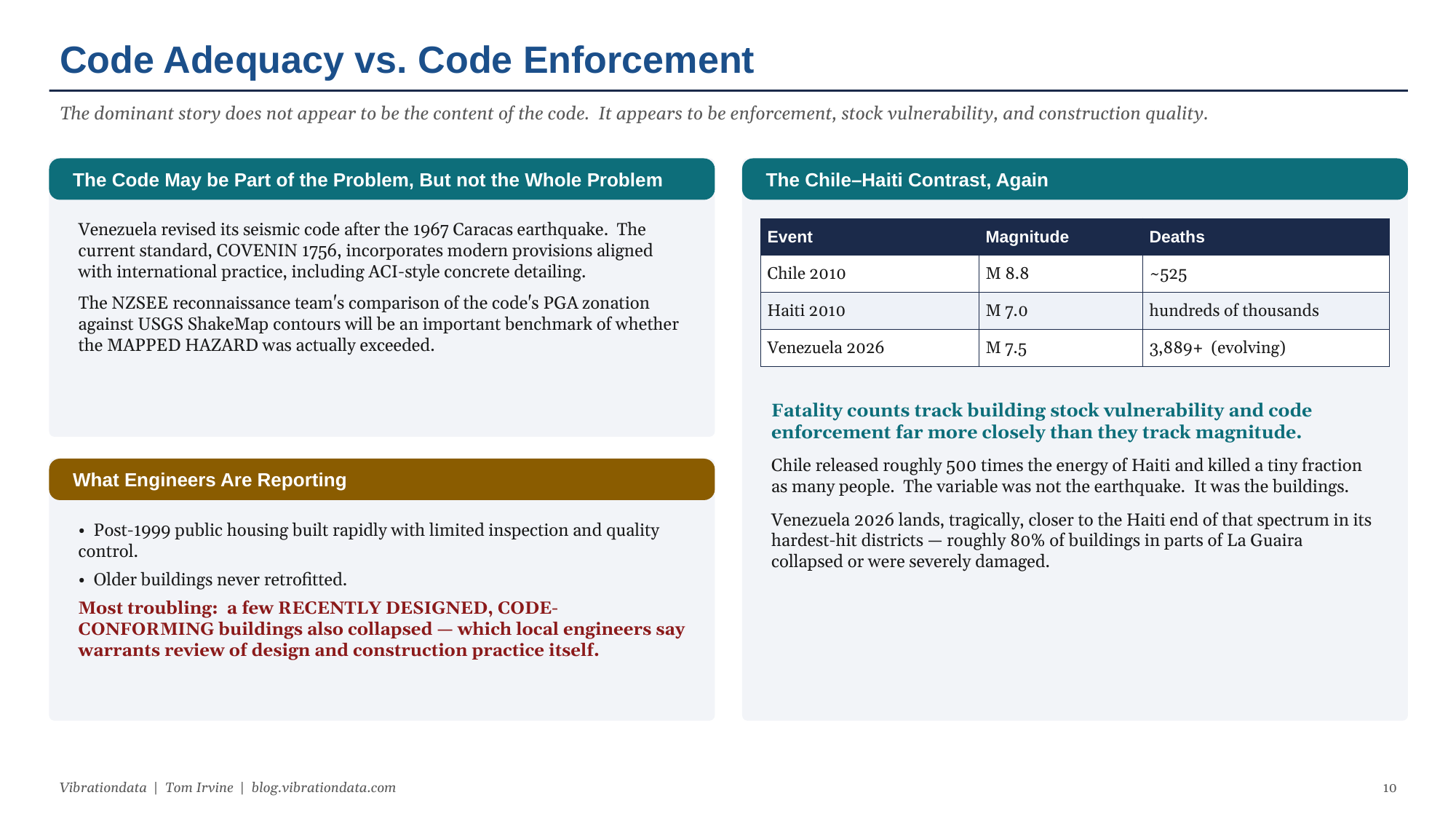

Code Adequacy vs. Code Enforcement

The dominant story does not appear to be the content of the code.  It appears to be enforcement, stock vulnerability, and construction quality.

The Code May be Part of the Problem, But not the Whole Problem
The Chile–Haiti Contrast, Again
Venezuela revised its seismic code after the 1967 Caracas earthquake.  The current standard, COVENIN 1756, incorporates modern provisions aligned with international practice, including ACI-style concrete detailing.
The NZSEE reconnaissance team's comparison of the code's PGA zonation against USGS ShakeMap contours will be an important benchmark of whether the MAPPED HAZARD was actually exceeded.
| Event | Magnitude | Deaths |
| --- | --- | --- |
| Chile 2010 | M 8.8 | ~525 |
| Haiti 2010 | M 7.0 | hundreds of thousands |
| Venezuela 2026 | M 7.5 | 3,889+ (evolving) |
Fatality counts track building stock vulnerability and code enforcement far more closely than they track magnitude.
Chile released roughly 500 times the energy of Haiti and killed a tiny fraction as many people.  The variable was not the earthquake.  It was the buildings.
Venezuela 2026 lands, tragically, closer to the Haiti end of that spectrum in its hardest-hit districts — roughly 80% of buildings in parts of La Guaira collapsed or were severely damaged.

What Engineers Are Reporting
•  Post-1999 public housing built rapidly with limited inspection and quality control.
•  Older buildings never retrofitted.
Most troubling:  a few RECENTLY DESIGNED, CODE-CONFORMING buildings also collapsed — which local engineers say warrants review of design and construction practice itself.
Vibrationdata  |  Tom Irvine  |  blog.vibrationdata.com
10